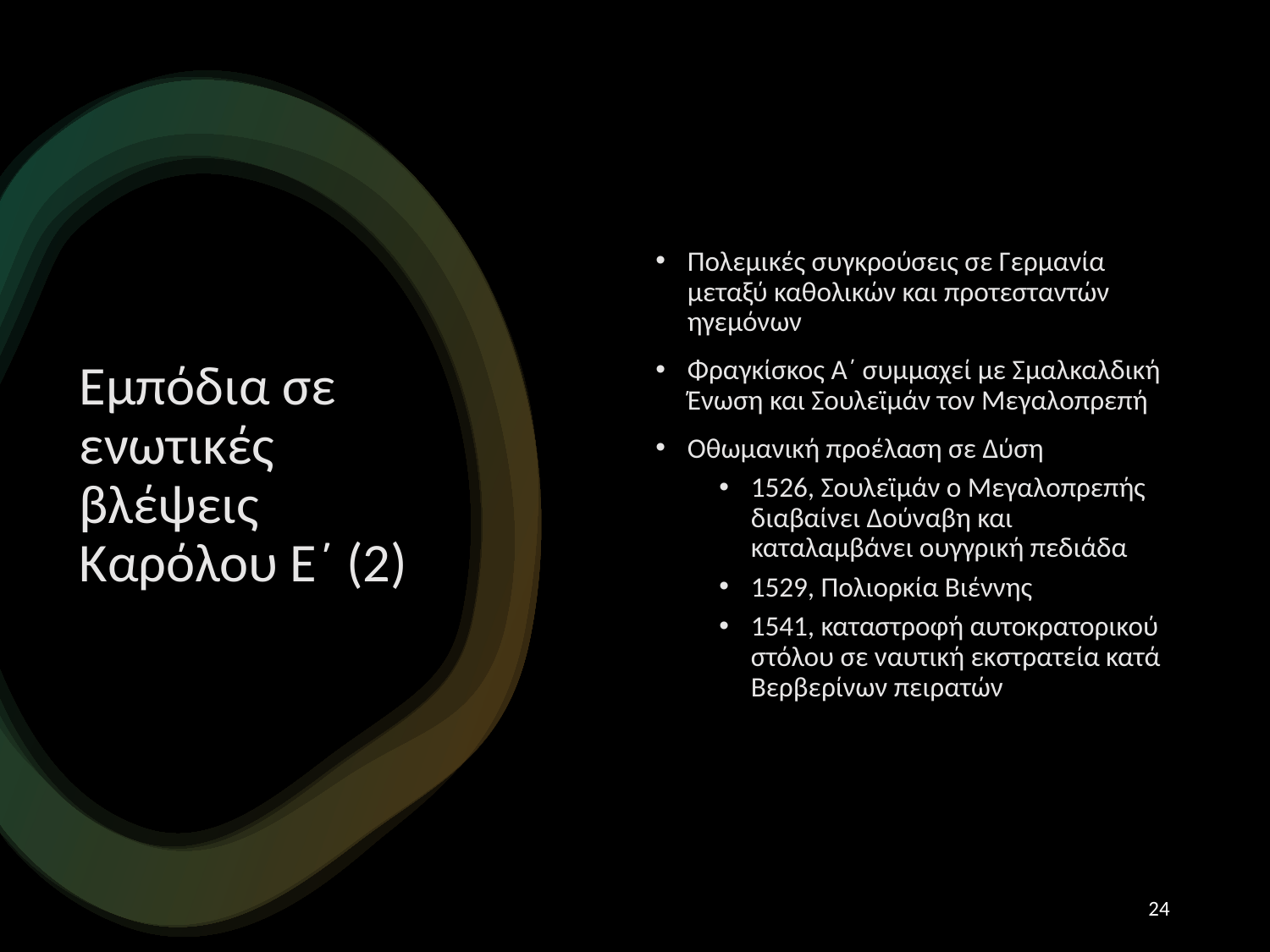

Πολεμικές συγκρούσεις σε Γερμανία μεταξύ καθολικών και προτεσταντών ηγεμόνων
Φραγκίσκος Α΄ συμμαχεί με Σμαλκαλδική Ένωση και Σουλεϊμάν τον Μεγαλοπρεπή
Οθωμανική προέλαση σε Δύση
1526, Σουλεϊμάν ο Μεγαλοπρεπής διαβαίνει Δούναβη και καταλαμβάνει ουγγρική πεδιάδα
1529, Πολιορκία Βιέννης
1541, καταστροφή αυτοκρατορικού στόλου σε ναυτική εκστρατεία κατά Βερβερίνων πειρατών
# Εμπόδια σε ενωτικές βλέψεις Καρόλου Ε΄ (2)
24